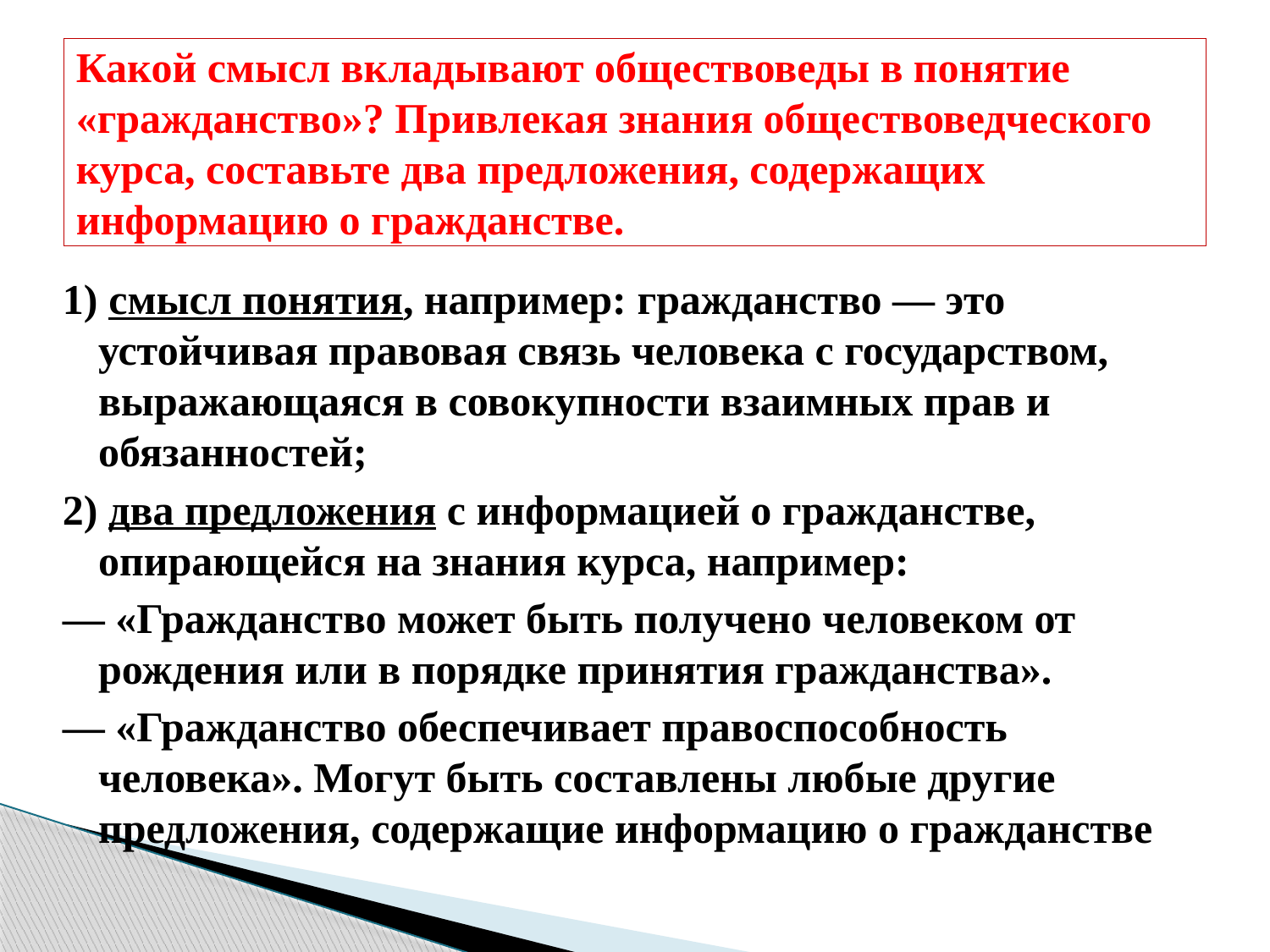

# Какой смысл вкладывают обществоведы в понятие «гражданство»? Привлекая знания обществоведческого курса, составьте два предложения, содержащих информацию о гражданстве.
1) смысл понятия, например: гражданство — это устойчивая правовая связь человека с государством, выражающаяся в совокупности взаимных прав и обязанностей;
2) два предложения с информацией о гражданстве, опирающейся на знания курса, например:
— «Гражданство может быть получено человеком от рождения или в порядке принятия гражданства».
— «Гражданство обеспечивает правоспособность человека». Могут быть составлены любые другие предложения, содержащие информацию о гражданстве